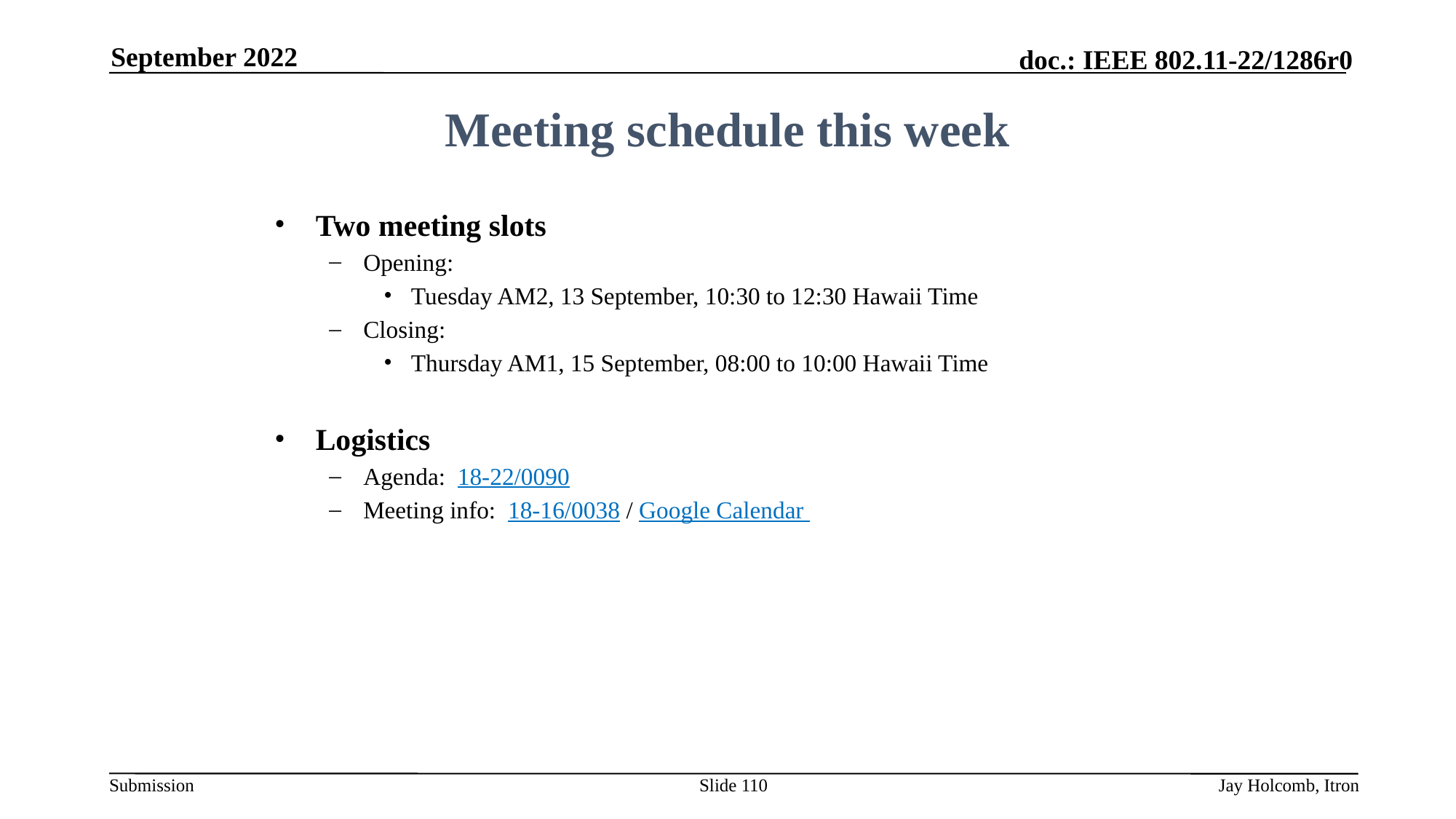

September 2022
Meeting schedule this week
Two meeting slots
Opening:
Tuesday AM2, 13 September, 10:30 to 12:30 Hawaii Time
Closing:
Thursday AM1, 15 September, 08:00 to 10:00 Hawaii Time

Logistics
Agenda:  18-22/0090
Meeting info:  18-16/0038 / Google Calendar

Slide 110
Jay Holcomb, Itron